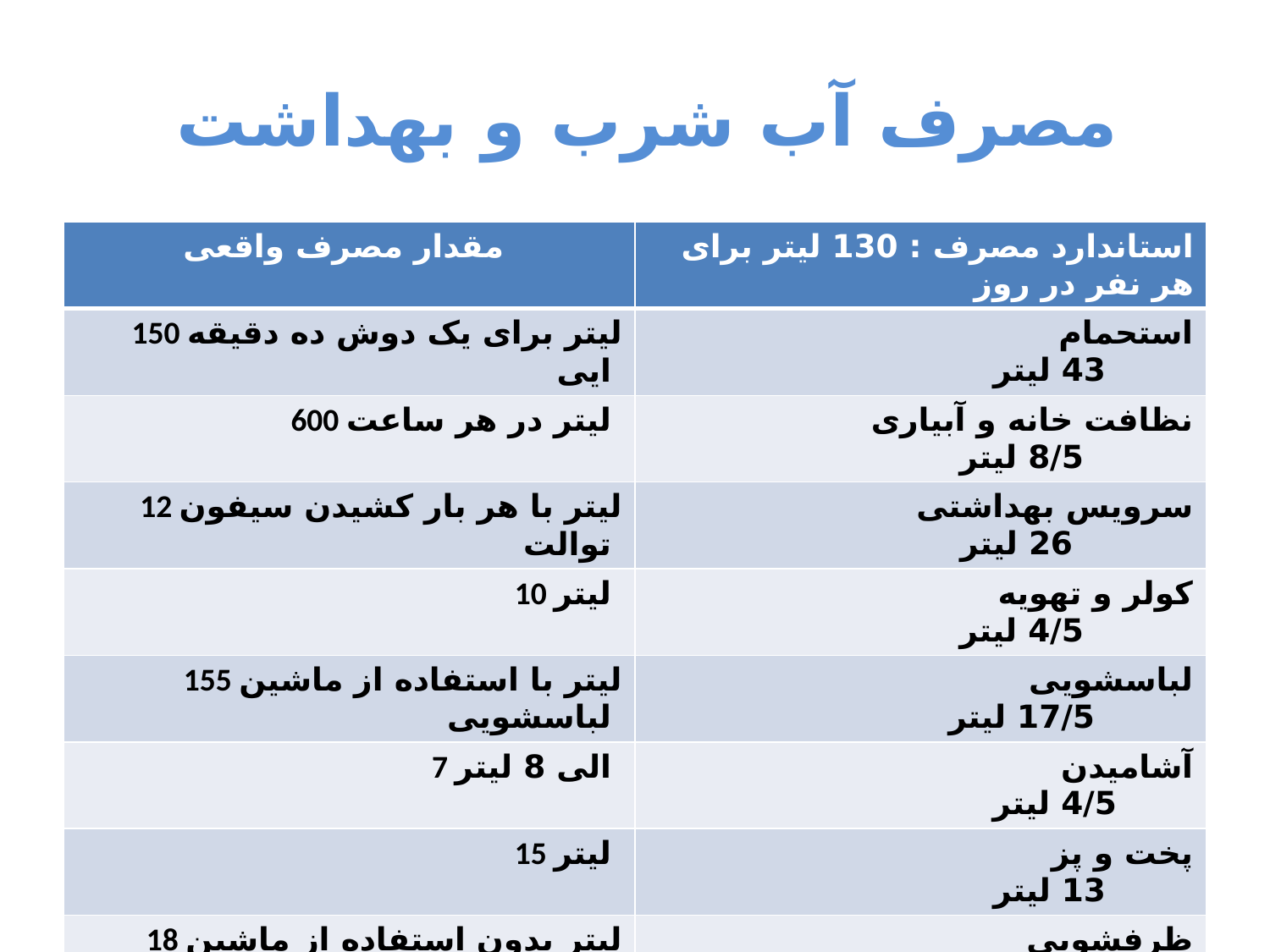

# مصرف آب شرب و بهداشت
| مقدار مصرف واقعی | استاندارد مصرف : 130 لیتر برای هر نفر در روز |
| --- | --- |
| 150 لیتر برای یک دوش ده دقیقه ایی | استحمام 43 لیتر |
| 600 لیتر در هر ساعت | نظافت خانه و آبیاری 8/5 لیتر |
| 12 لیتر با هر بار کشیدن سیفون توالت | سرویس بهداشتی 26 لیتر |
| 10 لیتر | کولر و تهویه 4/5 لیتر |
| 155 لیتر با استفاده از ماشین لباسشویی | لباسشویی 17/5 لیتر |
| 7 الی 8 لیتر | آشامیدن 4/5 لیتر |
| 15 لیتر | پخت و پز 13 لیتر |
| 18 لیتر بدون استفاده از ماشین ظرفشویی | ظرفشویی 13 لیتر |